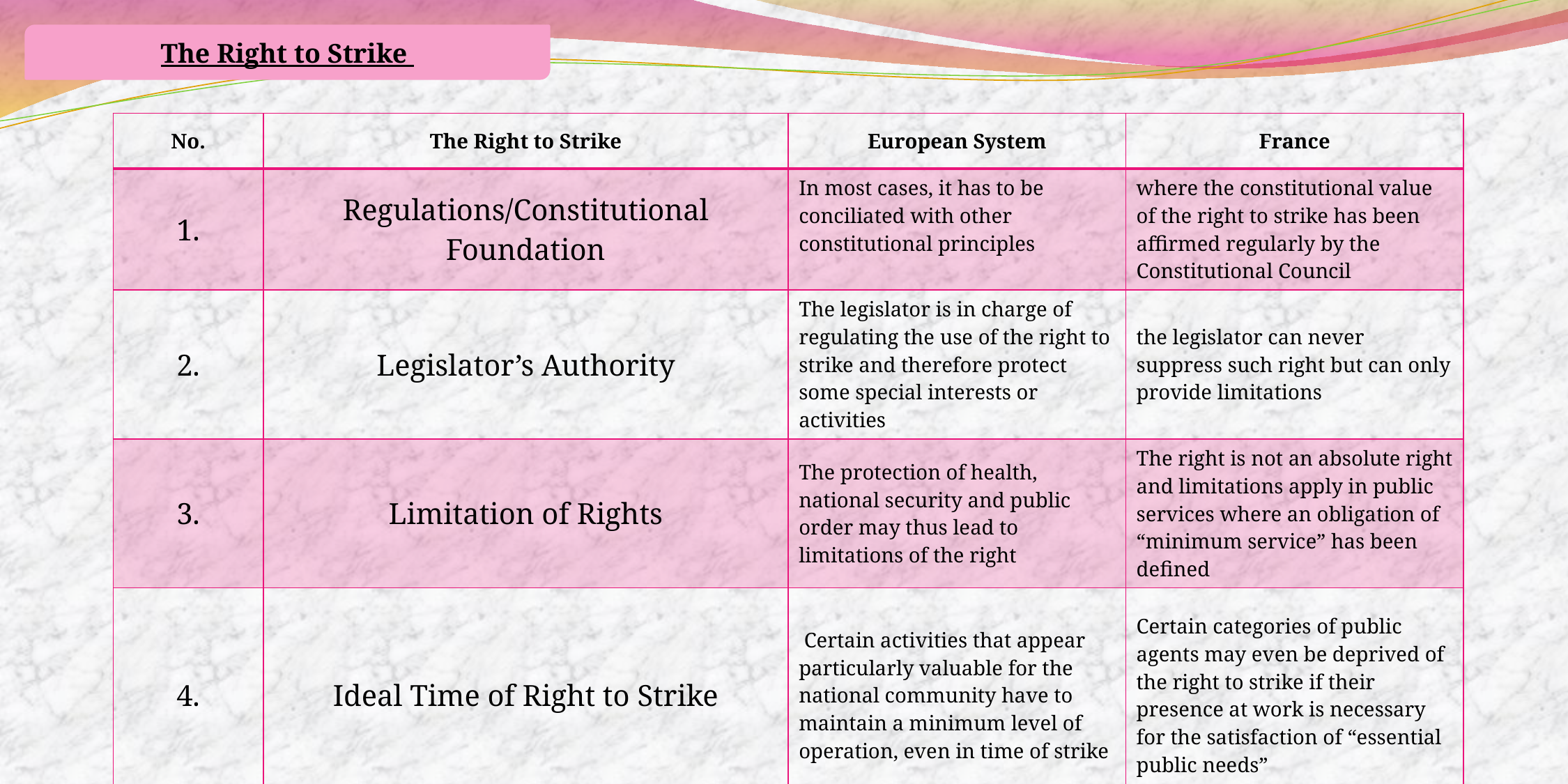

The Right to Strike
| No. | The Right to Strike | European System | France |
| --- | --- | --- | --- |
| 1. | Regulations/Constitutional Foundation | In most cases, it has to be conciliated with other constitutional principles | where the constitutional value of the right to strike has been affirmed regularly by the Constitutional Council |
| 2. | Legislator’s Authority | The legislator is in charge of regulating the use of the right to strike and therefore protect some special interests or activities | the legislator can never suppress such right but can only provide limitations |
| 3. | Limitation of Rights | The protection of health, national security and public order may thus lead to limitations of the right | The right is not an absolute right and limitations apply in public services where an obligation of “minimum service” has been defined |
| 4. | Ideal Time of Right to Strike | Certain activities that appear particularly valuable for the national community have to maintain a minimum level of operation, even in time of strike | Certain categories of public agents may even be deprived of the right to strike if their presence at work is necessary for the satisfaction of “essential public needs” |